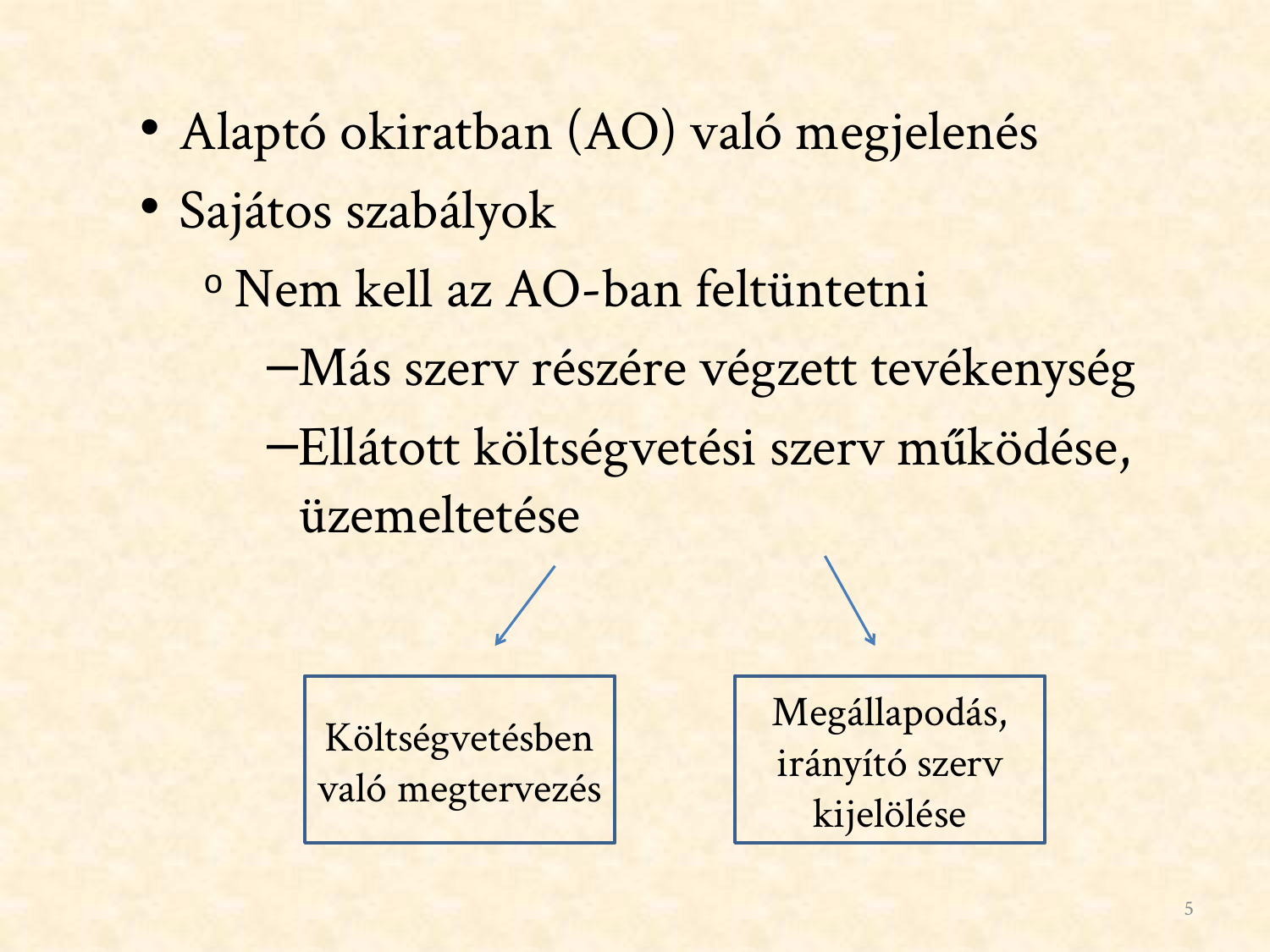

Alaptó okiratban (AO) való megjelenés
Sajátos szabályok
Nem kell az AO-ban feltüntetni
Más szerv részére végzett tevékenység
Ellátott költségvetési szerv működése, üzemeltetése
Költségvetésben való megtervezés
Megállapodás, irányító szerv kijelölése
5